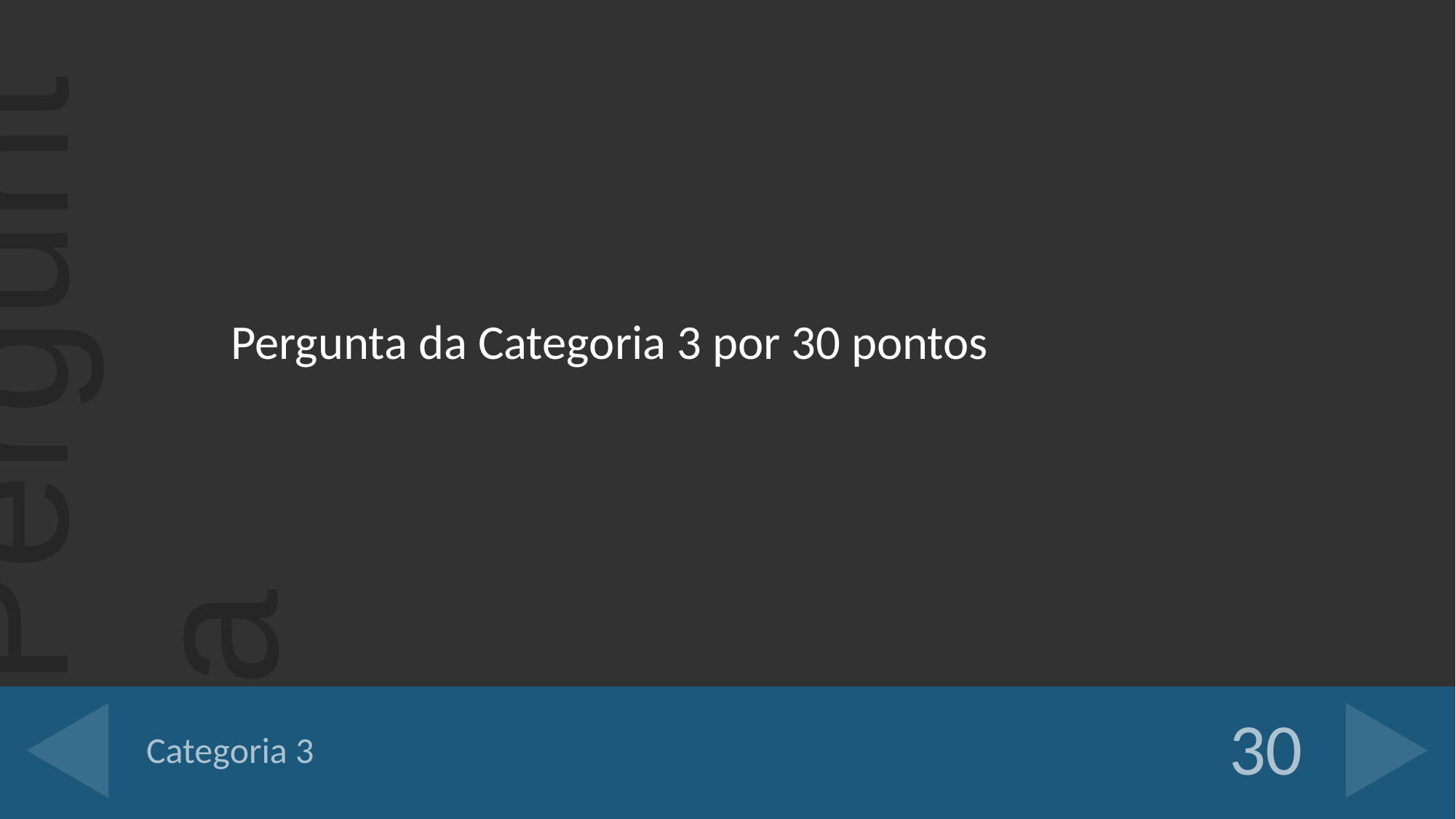

Pergunta da Categoria 3 por 30 pontos
# Categoria 3
30